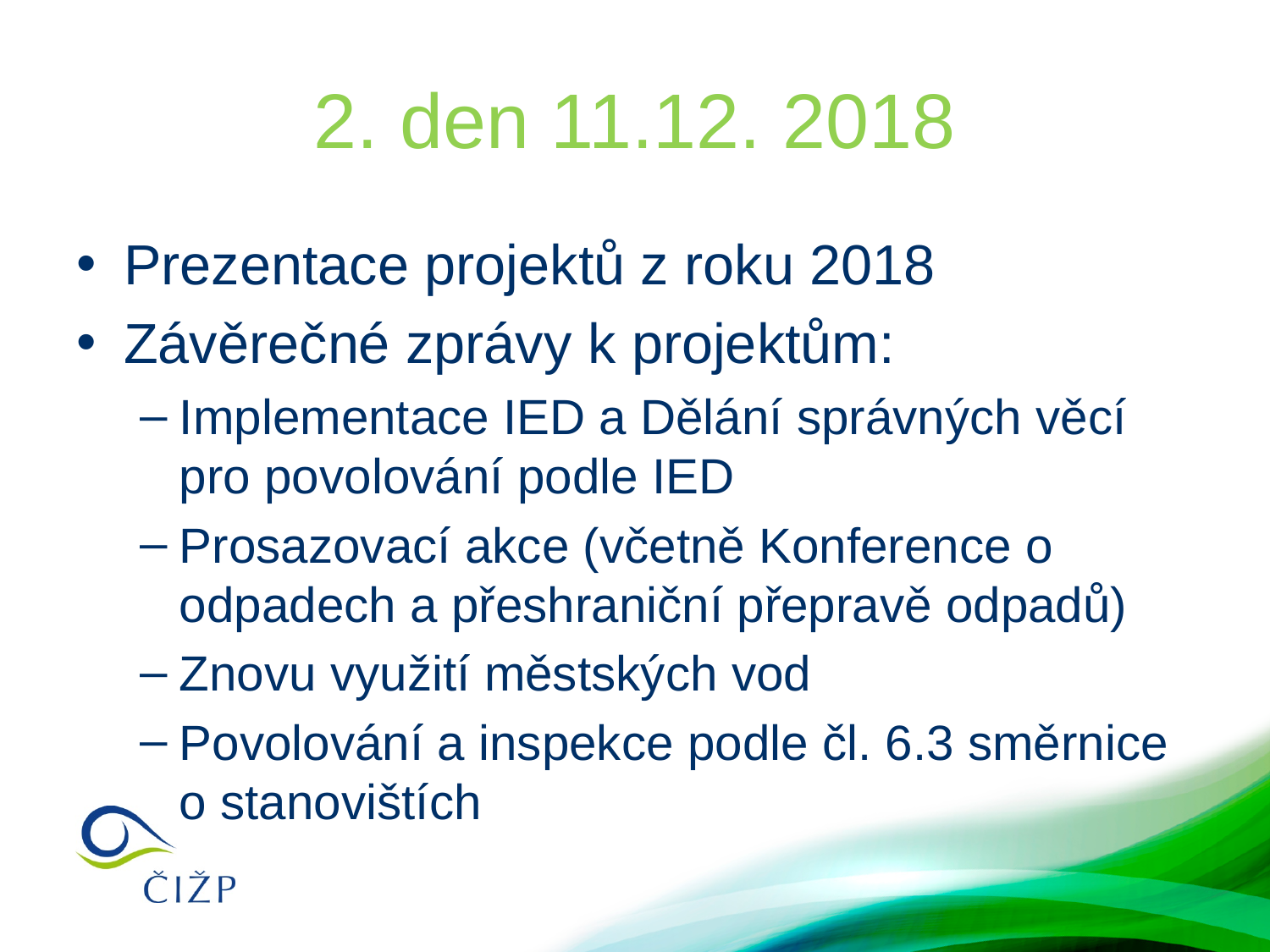

# 2. den 11.12. 2018
Prezentace projektů z roku 2018
Závěrečné zprávy k projektům:
Implementace IED a Dělání správných věcí pro povolování podle IED
Prosazovací akce (včetně Konference o odpadech a přeshraniční přepravě odpadů)
Znovu využití městských vod
Povolování a inspekce podle čl. 6.3 směrnice o stanovištích